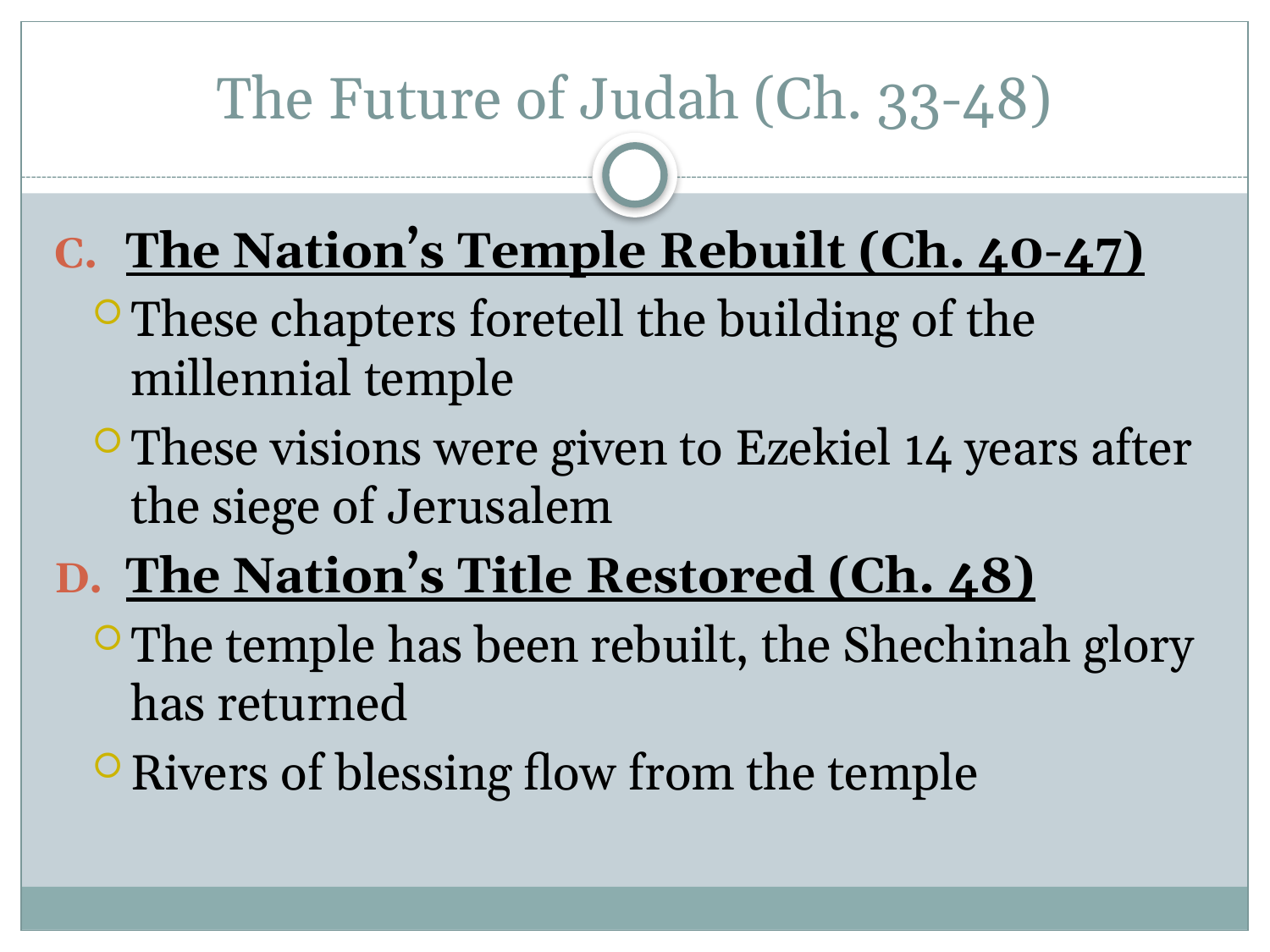

# The Future of Judah (Ch. 33-48)
The Nation’s Temple Rebuilt (Ch. 40-47)
These chapters foretell the building of the millennial temple
These visions were given to Ezekiel 14 years after the siege of Jerusalem
The Nation’s Title Restored (Ch. 48)
The temple has been rebuilt, the Shechinah glory has returned
Rivers of blessing flow from the temple